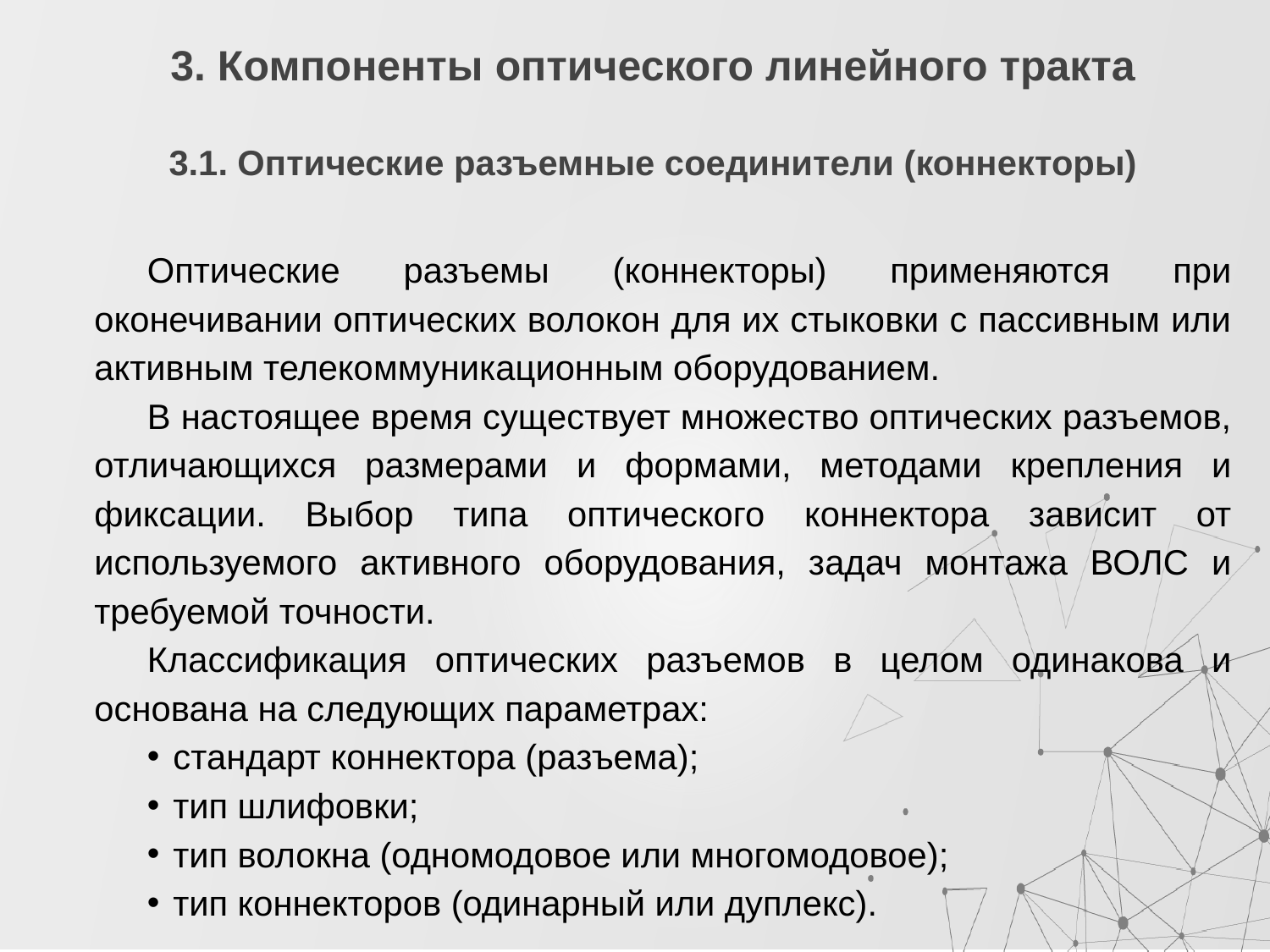

# 3. Компоненты оптического линейного тракта 3.1. Оптические разъемные соединители (коннекторы)
Оптические разъемы (коннекторы) применяются при оконечивании оптических волокон для их стыковки с пассивным или активным телекоммуникационным оборудованием.
В настоящее время существует множество оптических разъемов, отличающихся размерами и формами, методами крепления и фиксации. Выбор типа оптического коннектора зависит от используемого активного оборудования, задач монтажа ВОЛС и требуемой точности.
Классификация оптических разъемов в целом одинакова и основана на следующих параметрах:
стандарт коннектора (разъема);
тип шлифовки;
тип волокна (одномодовое или многомодовое);
тип коннекторов (одинарный или дуплекс).